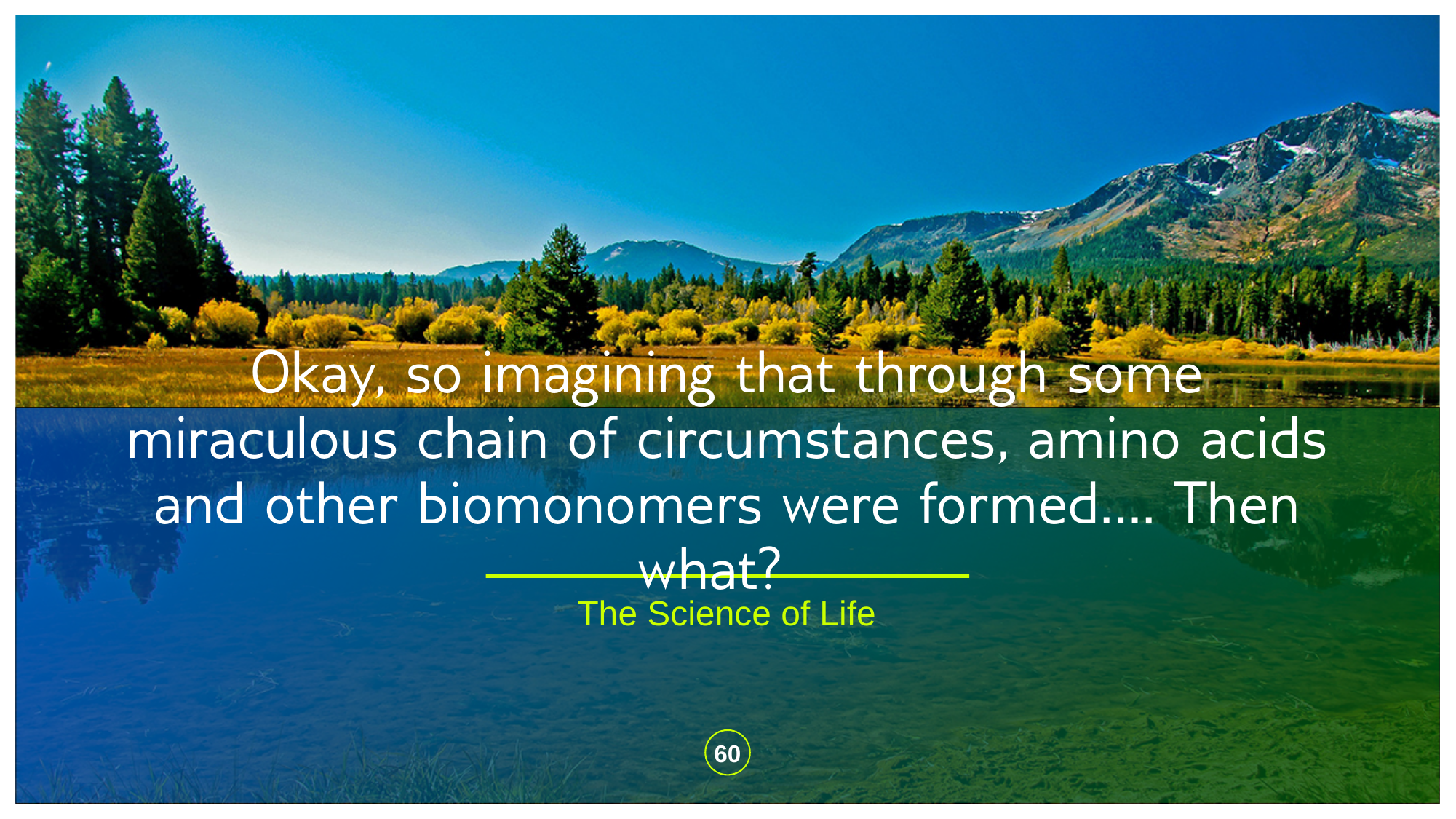

# Okay, so imagining that through some miraculous chain of circumstances, amino acids and other biomonomers were formed…. Then what?
The Science of Life
60